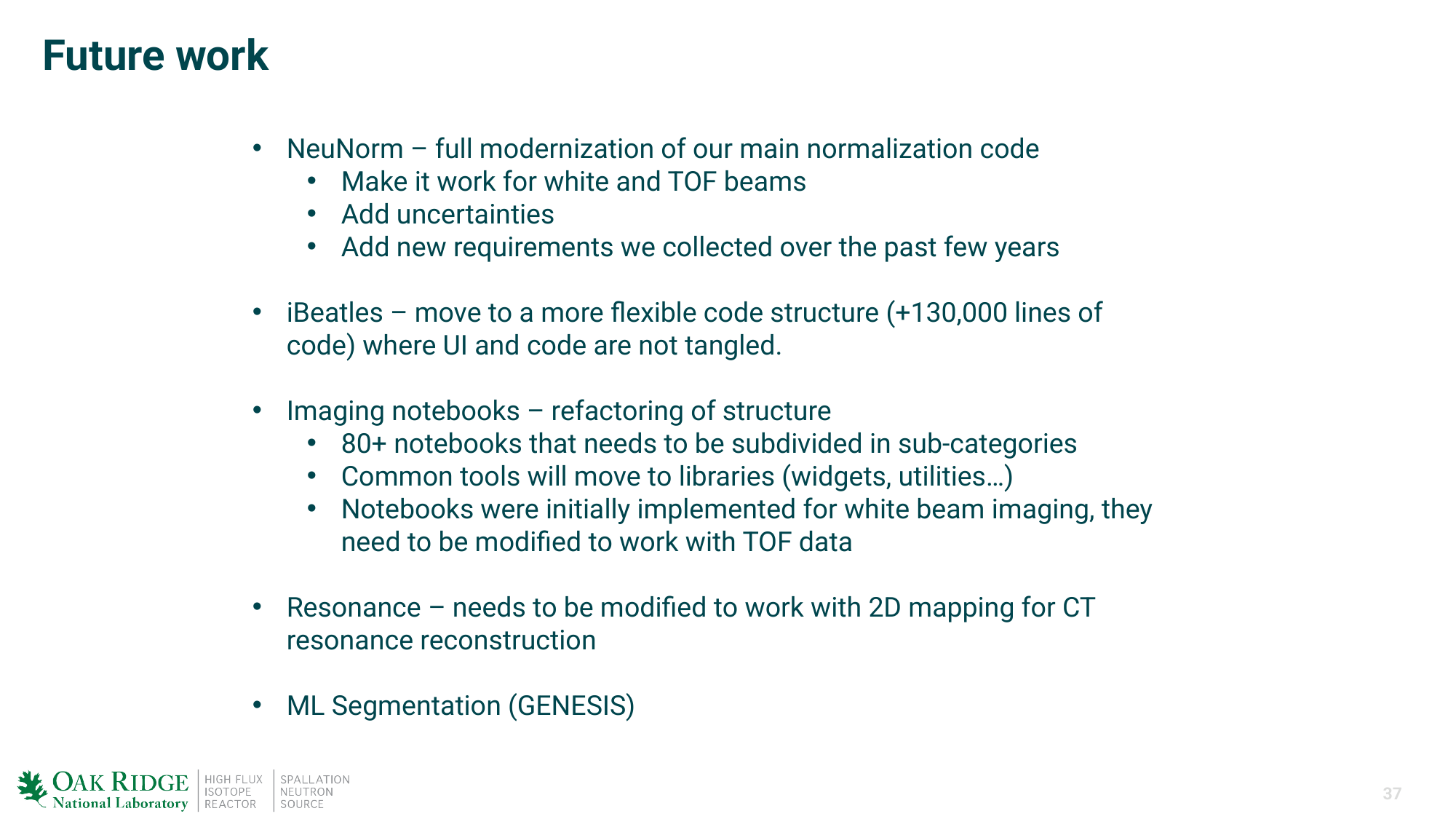

Future work

NeuNorm – full modernization of our main normalization code
Make it work for white and TOF beams
Add uncertainties
Add new requirements we collected over the past few years

iBeatles – move to a more flexible code structure (+130,000 lines of code) where UI and code are not tangled.

Imaging notebooks – refactoring of structure
80+ notebooks that needs to be subdivided in sub-categories
Common tools will move to libraries (widgets, utilities…)
Notebooks were initially implemented for white beam imaging, they need to be modified to work with TOF data

Resonance – needs to be modified to work with 2D mapping for CT resonance reconstruction

ML Segmentation (GENESIS)